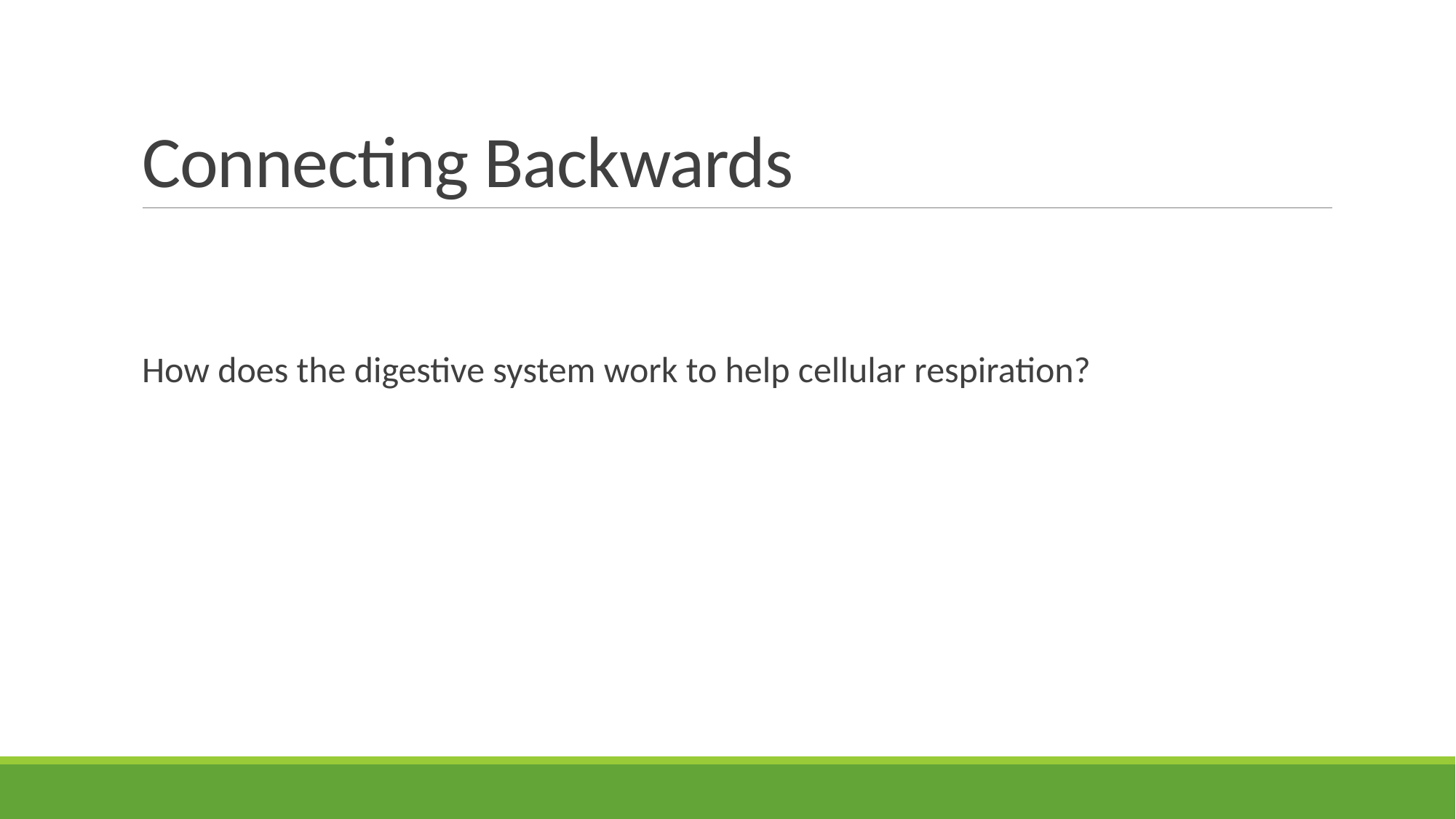

# Connecting Backwards

How does the digestive system work to help cellular respiration?